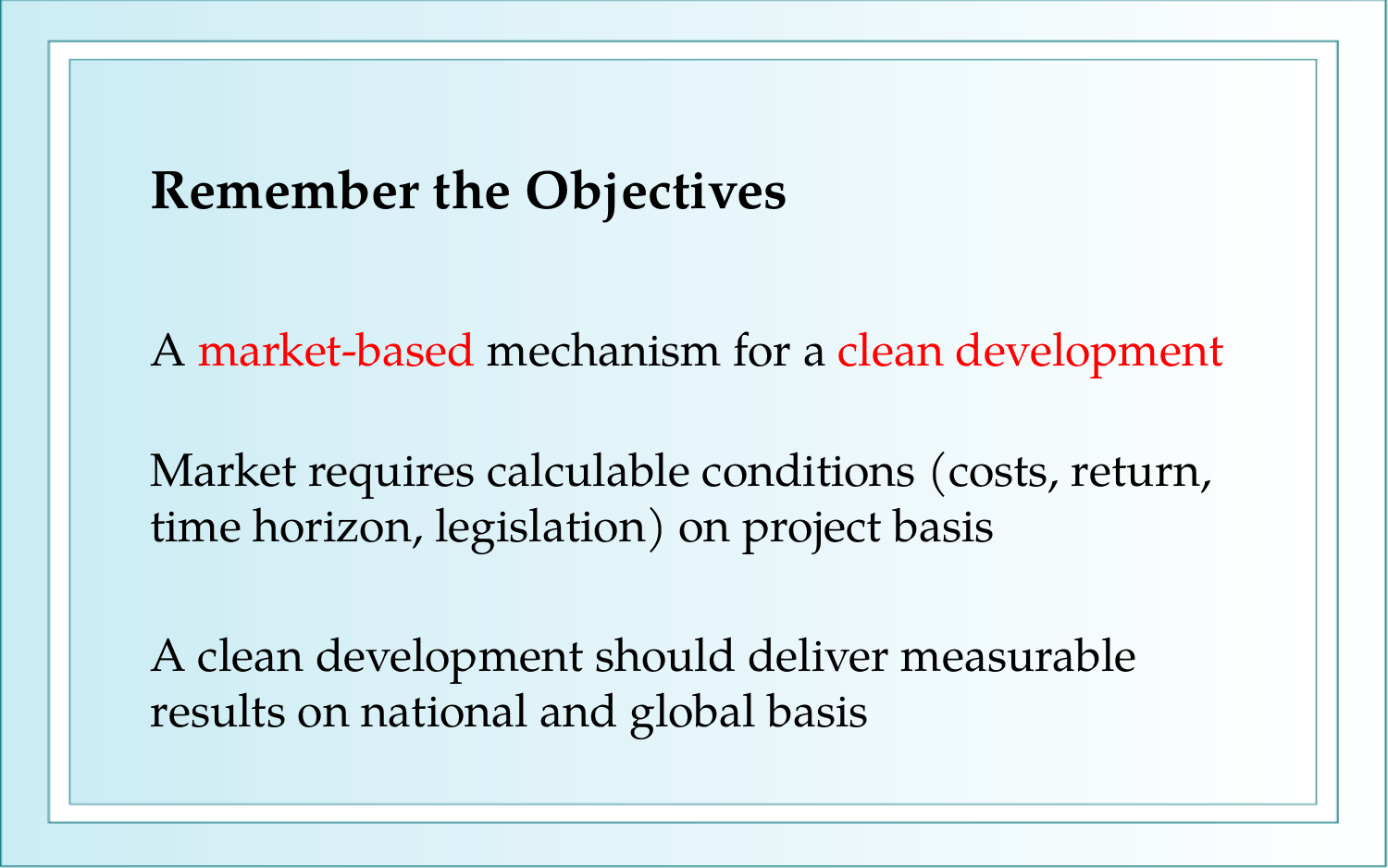

# Remember the Objectives

A market-based mechanism for a clean development
Market requires calculable conditions (costs, return, time horizon, legislation) on project basis

A clean development should deliver measurable results on national and global basis